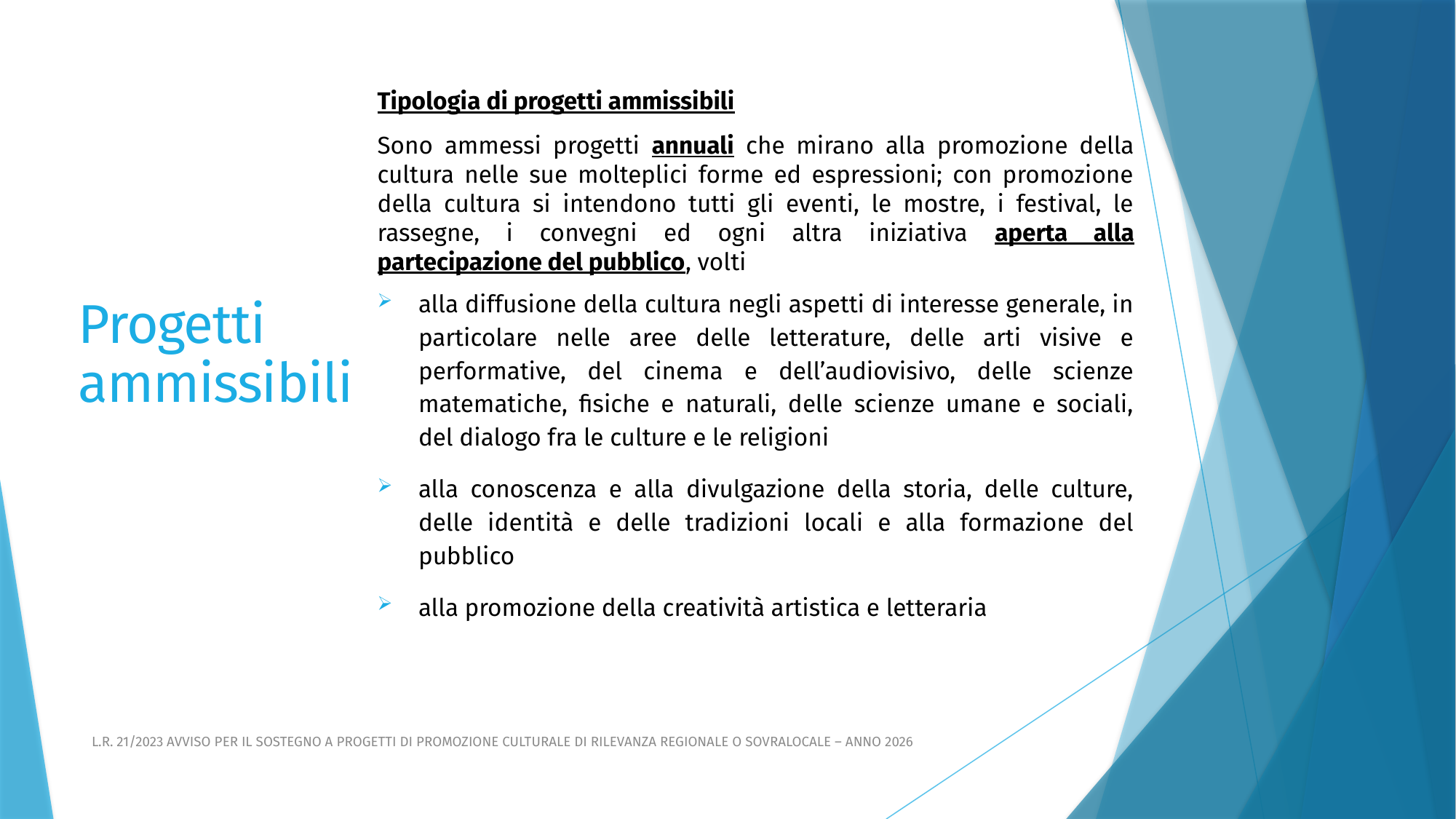

Progetti ammissibili
Tipologia di progetti ammissibili
Sono ammessi progetti annuali che mirano alla promozione della cultura nelle sue molteplici forme ed espressioni; con promozione della cultura si intendono tutti gli eventi, le mostre, i festival, le rassegne, i convegni ed ogni altra iniziativa aperta alla partecipazione del pubblico, volti
alla diffusione della cultura negli aspetti di interesse generale, in particolare nelle aree delle letterature, delle arti visive e performative, del cinema e dell’audiovisivo, delle scienze matematiche, fisiche e naturali, delle scienze umane e sociali, del dialogo fra le culture e le religioni
alla conoscenza e alla divulgazione della storia, delle culture, delle identità e delle tradizioni locali e alla formazione del pubblico
alla promozione della creatività artistica e letteraria
L.R. 21/2023 AVVISO PER IL SOSTEGNO A PROGETTI DI PROMOZIONE CULTURALE DI RILEVANZA REGIONALE O SOVRALOCALE – ANNO 2026